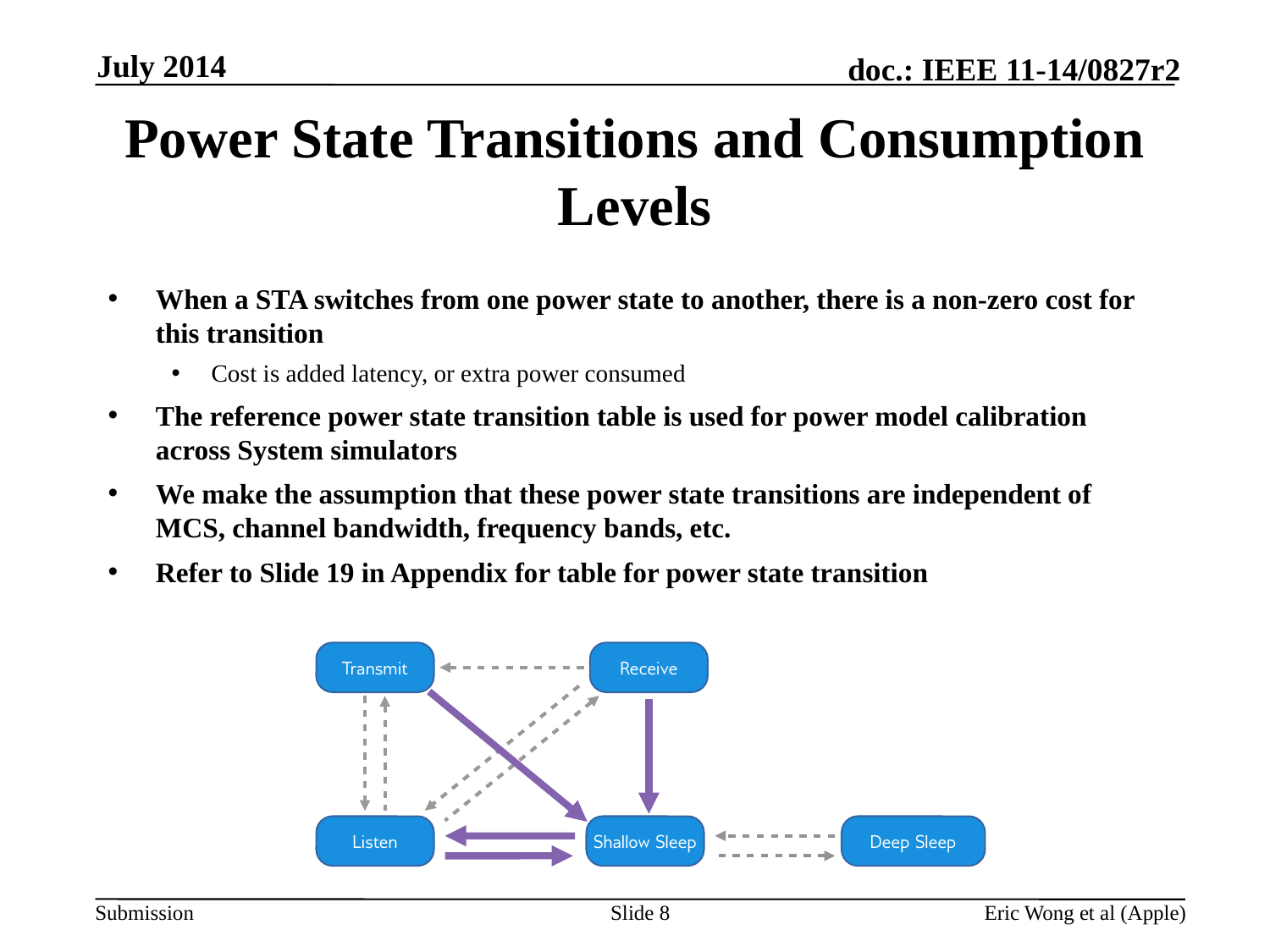

July 2014
# Power State Transitions and Consumption Levels
When a STA switches from one power state to another, there is a non-zero cost for this transition
Cost is added latency, or extra power consumed
The reference power state transition table is used for power model calibration across System simulators
We make the assumption that these power state transitions are independent of MCS, channel bandwidth, frequency bands, etc.
Refer to Slide 19 in Appendix for table for power state transition

Transmit
Receive

Listen
Shallow Sleep
Deep Sleep

Slide 8
Eric Wong et al (Apple)